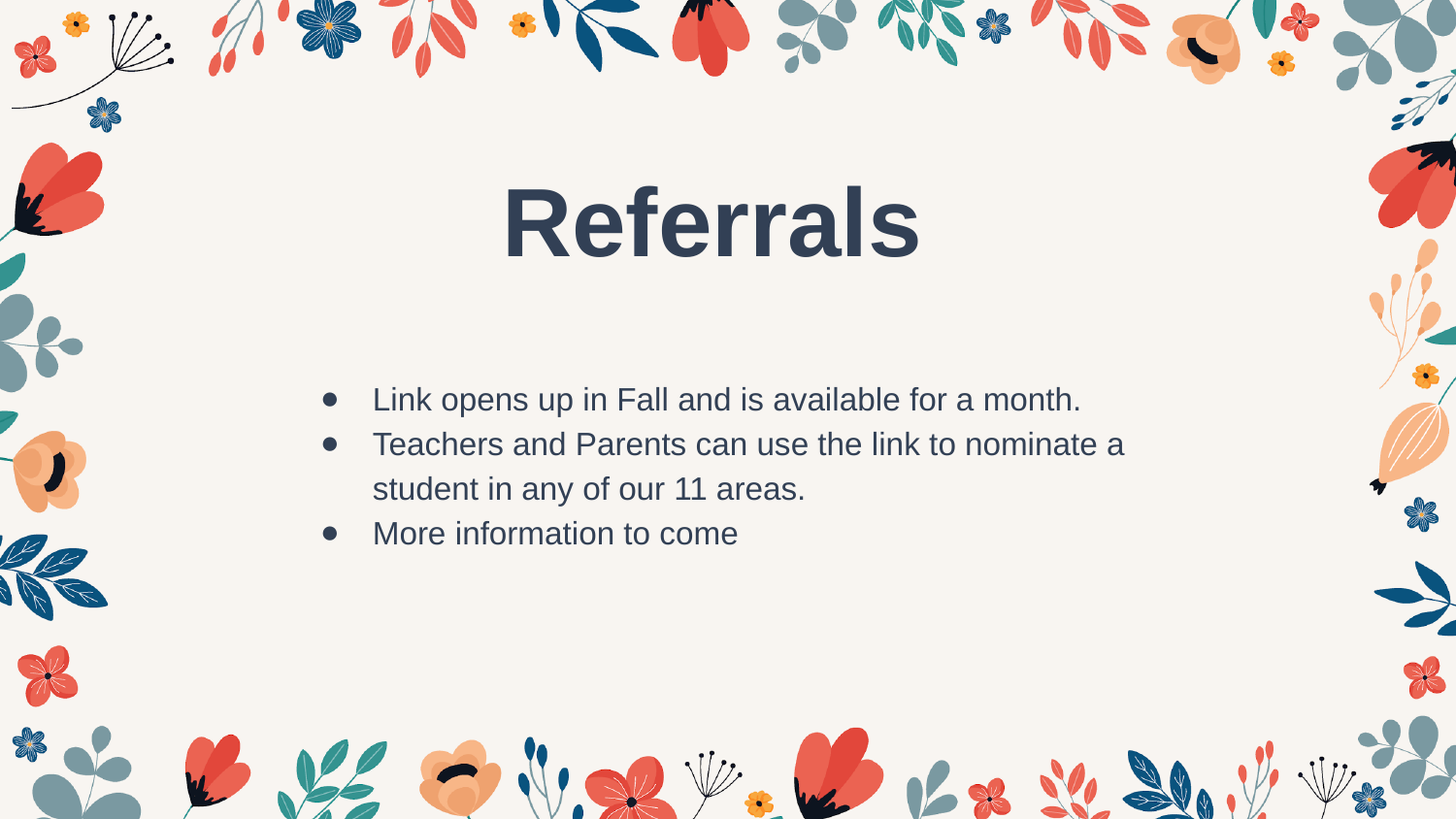

# Referrals
Link opens up in Fall and is available for a month.
Teachers and Parents can use the link to nominate a student in any of our 11 areas.
More information to come